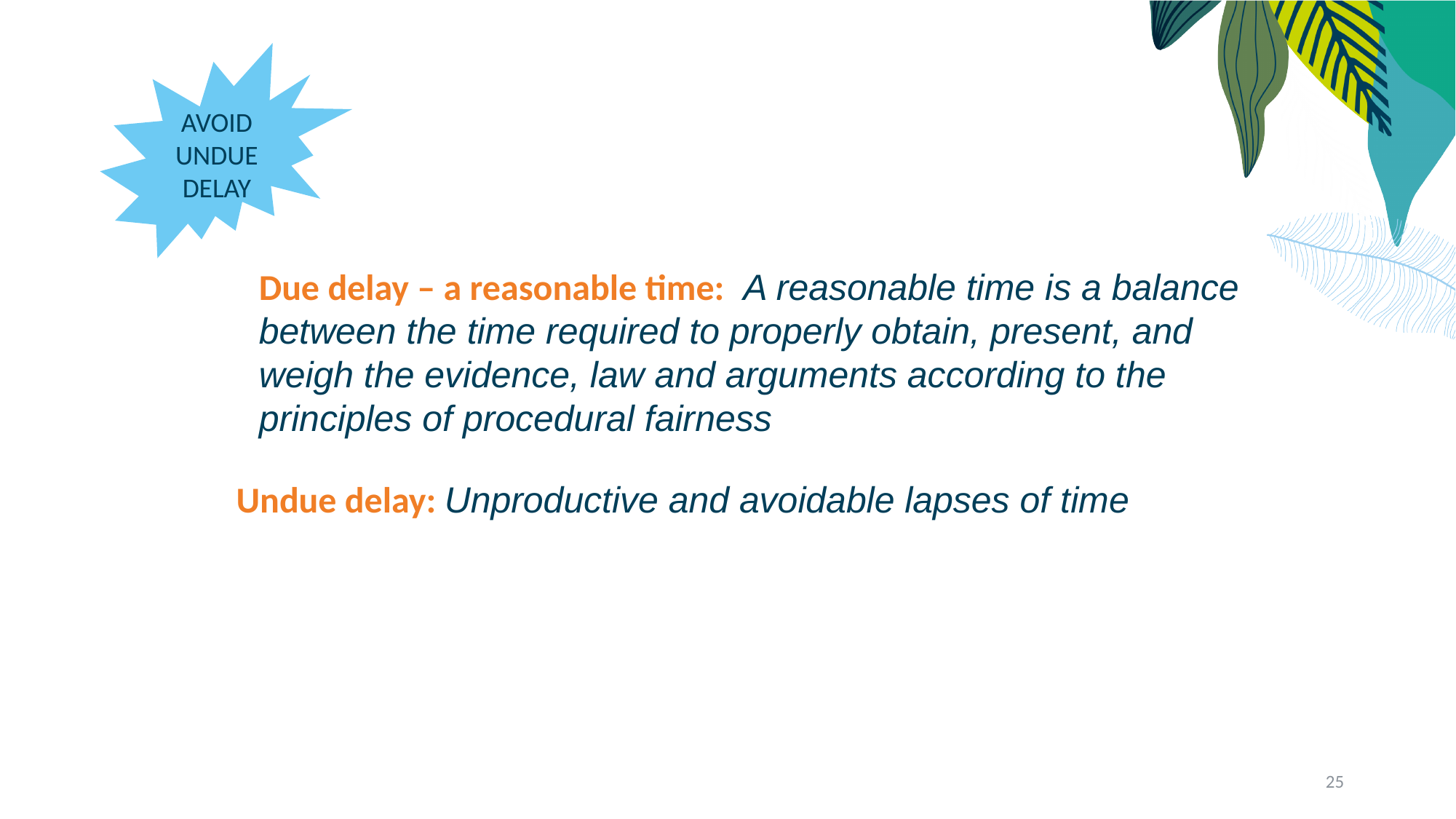

AVOID UNDUE DELAY
Due delay – a reasonable time:  A reasonable time is a balance between the time required to properly obtain, present, and weigh the evidence, law and arguments according to the principles of procedural fairness

Undue delay: Unproductive and avoidable lapses of time
25